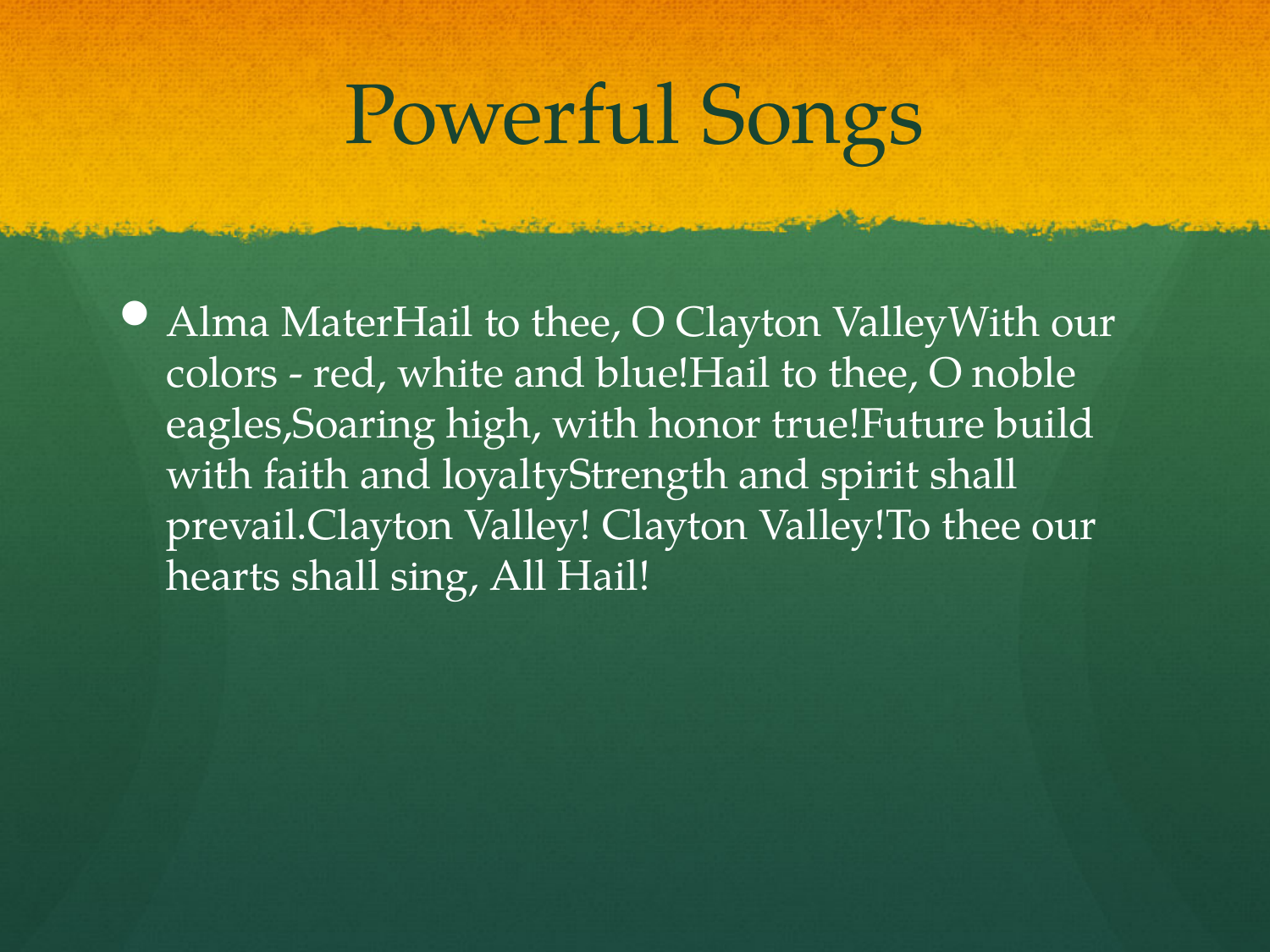

# Powerful Songs
Alma Mater Hail to thee, O Clayton Valley With our colors - red, white and blue! Hail to thee, O noble eagles, Soaring high, with honor true! Future build with faith and loyalty Strength and spirit shall prevail. Clayton Valley! Clayton Valley! To thee our hearts shall sing, All Hail!